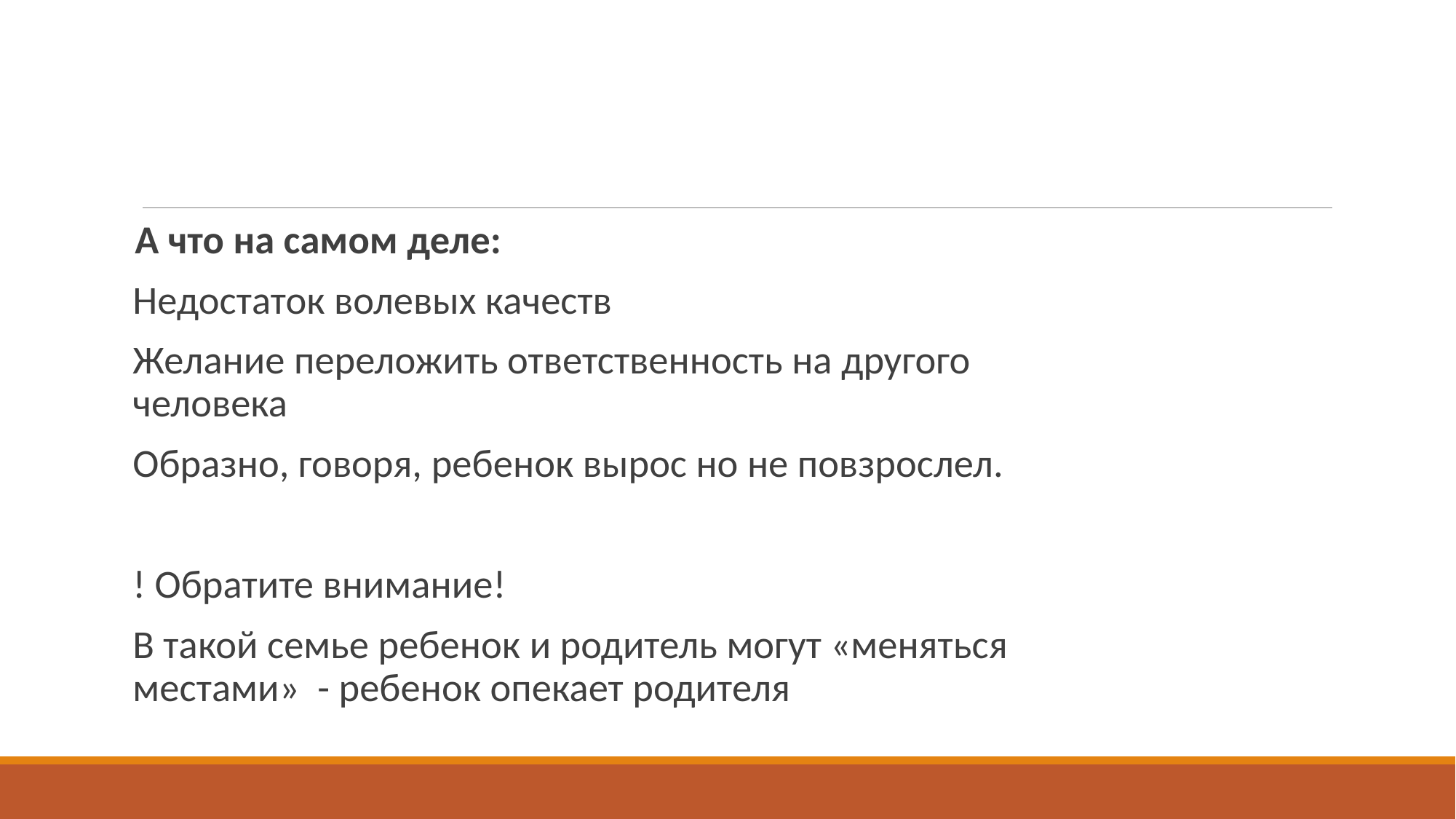

А что на самом деле:
Недостаток волевых качеств
Желание переложить ответственность на другого человека
Образно, говоря, ребенок вырос но не повзрослел.

! Обратите внимание!
В такой семье ребенок и родитель могут «меняться местами»  - ребенок опекает родителя